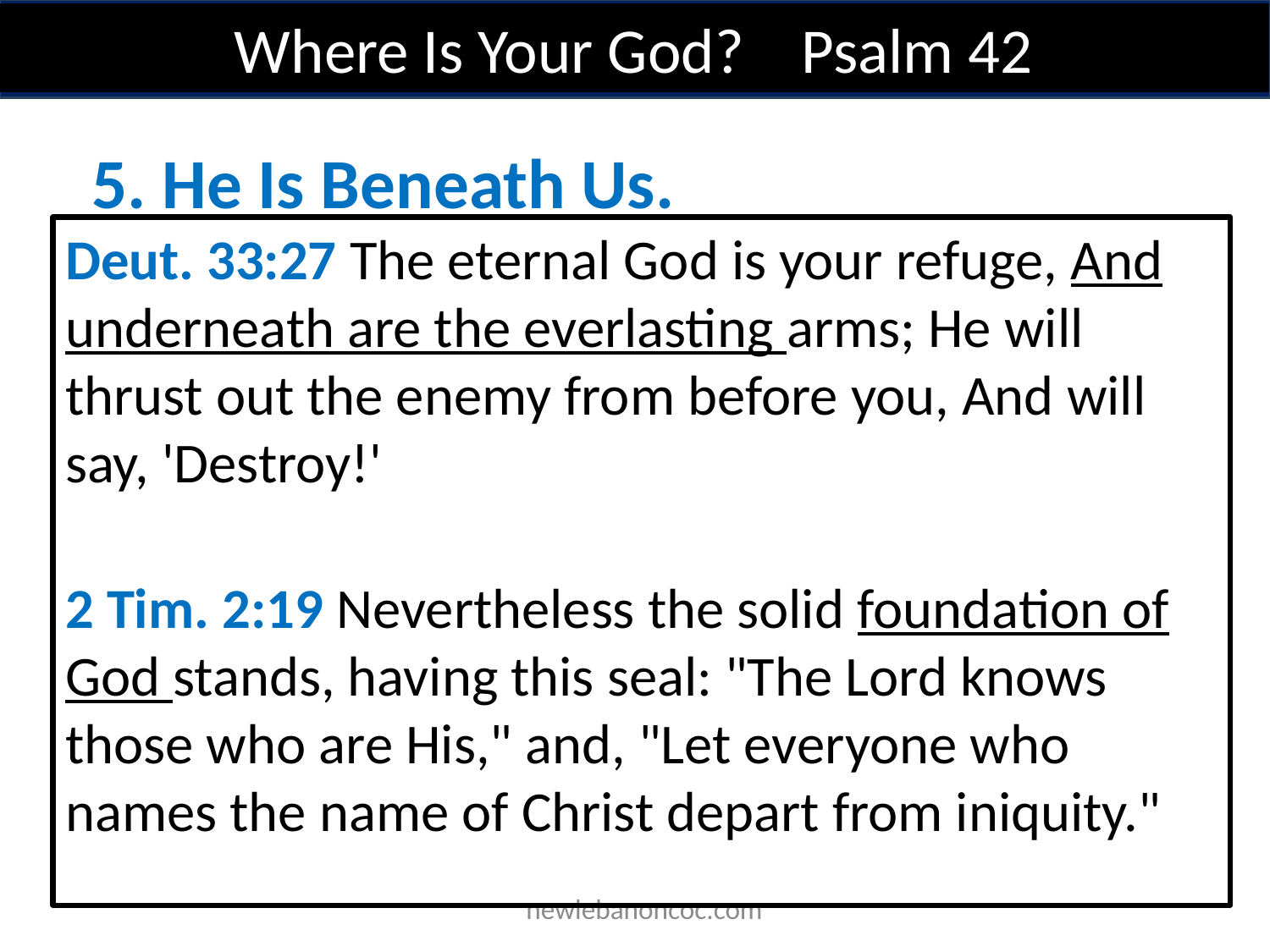

Where Is Your God?    Psalm 42
5. He Is Beneath Us.
Deut. 33:27 The eternal God is your refuge, And underneath are the everlasting arms; He will thrust out the enemy from before you, And will say, 'Destroy!'

2 Tim. 2:19 Nevertheless the solid foundation of God stands, having this seal: "The Lord knows those who are His," and, "Let everyone who names the name of Christ depart from iniquity."

   newlebanoncoc.com